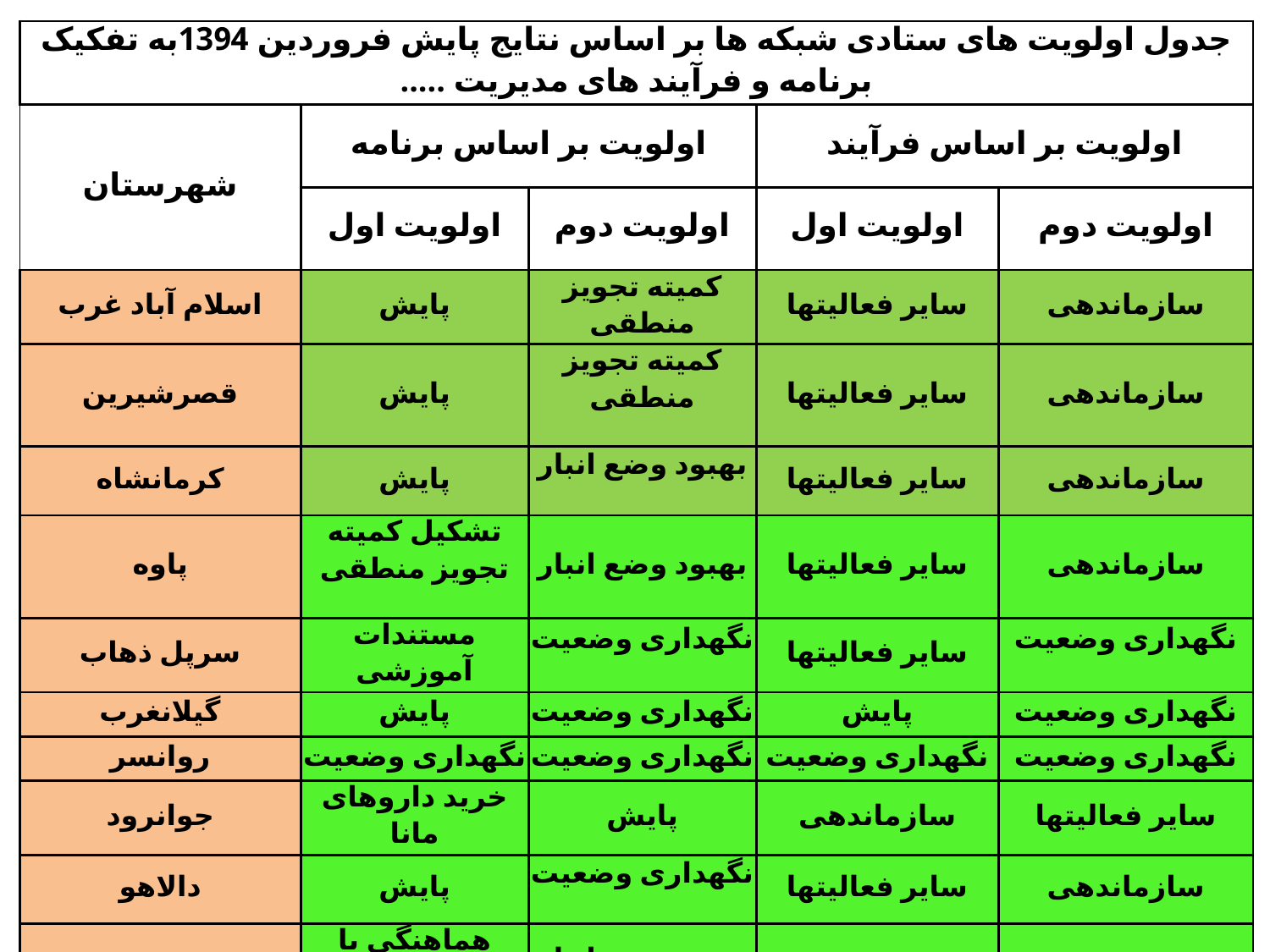

| جدول اولویت های ستادی شبکه ها بر اساس نتایج پایش فروردین 1394به تفکیک برنامه و فرآیند های مدیریت ..... |  |  |  |  |
| --- | --- | --- | --- | --- |
| شهرستان | اولویت بر اساس برنامه |  | اولویت بر اساس فرآیند |  |
|  | اولویت اول | اولویت دوم | اولویت اول | اولویت دوم |
| اسلام آباد غرب | پایش | کمیته تجویز منطقی | سایر فعالیتها | سازماندهی |
| قصرشیرین | پایش | کمیته تجویز منطقی | سایر فعالیتها | سازماندهی |
| کرمانشاه | پایش | بهبود وضع انبار | سایر فعالیتها | سازماندهی |
| پاوه | تشکیل کمیته تجویز منطقی | بهبود وضع انبار | سایر فعالیتها | سازماندهی |
| سرپل ذهاب | مستندات آموزشی | نگهداری وضعیت | سایر فعالیتها | نگهداری وضعیت |
| گیلانغرب | پایش | نگهداری وضعیت | پایش | نگهداری وضعیت |
| روانسر | نگهداری وضعیت | نگهداری وضعیت | نگهداری وضعیت | نگهداری وضعیت |
| جوانرود | خرید داروهای مانا | پایش | سازماندهی | سایر فعالیتها |
| دالاهو | پایش | نگهداری وضعیت | سایر فعالیتها | سازماندهی |
| کنگاور | هماهنگی با گروهها | بهبود وضع انبار | سازماندهی | سایر فعالیتها |
| هرسین | هماهنگی با گروهها | تشکیل کمیته تجویز منطقی | سایر فعالیتها | سازماندهی |
| ثلاث | هماهنگی با گروهها | تشکیل کمیته تجویز منطقی | پایش | سایر فعالیتها |
| سنقر | هماهنگی با گروهها | نگهداری وضعیت | نگهداری وضعیت | نگهداری وضعیت |
| صحنه | هماهنگی با گروهها | تشکیل کمیته تجویز منطقی | سایر فعالیتها | سازماندهی |